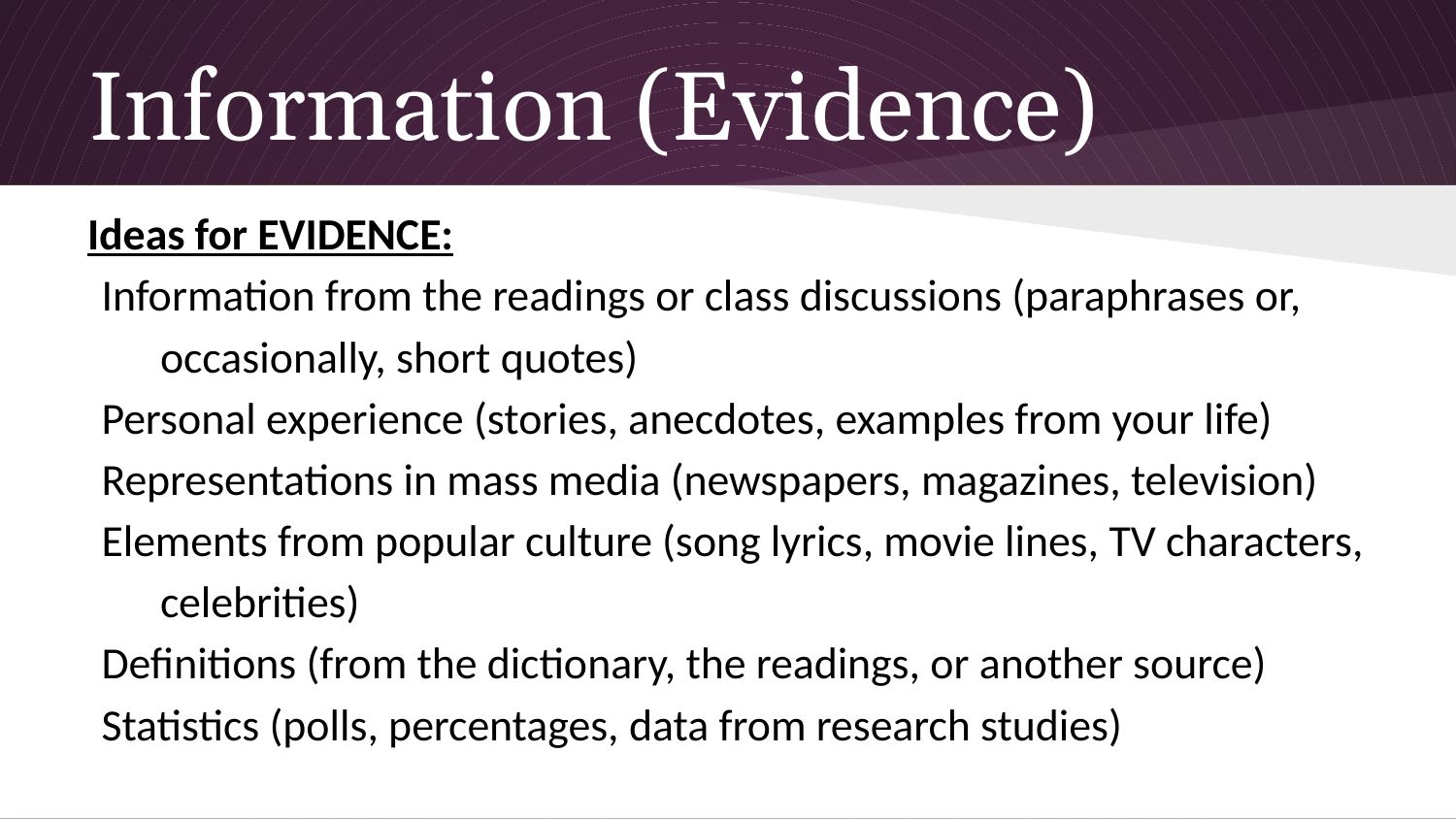

# Information (Evidence)
Ideas for EVIDENCE:
Information from the readings or class discussions (paraphrases or, occasionally, short quotes)
Personal experience (stories, anecdotes, examples from your life)
Representations in mass media (newspapers, magazines, television)
Elements from popular culture (song lyrics, movie lines, TV characters, celebrities)
Definitions (from the dictionary, the readings, or another source)
Statistics (polls, percentages, data from research studies)